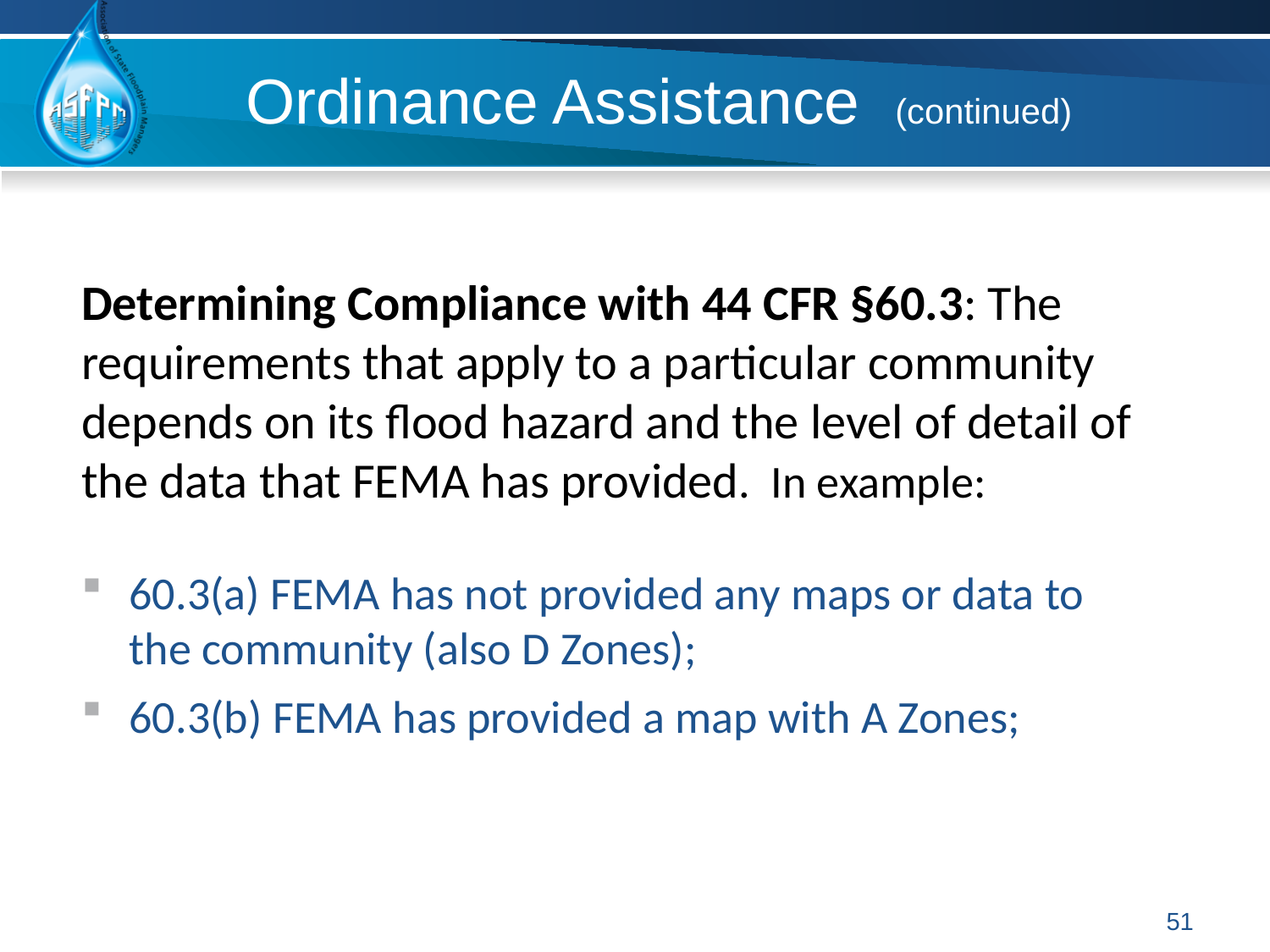

# Ordinance Assistance  (continued)

Determining Compliance with 44 CFR §60.3: The requirements that apply to a particular community depends on its flood hazard and the level of detail of the data that FEMA has provided.  In example:

60.3(a) FEMA has not provided any maps or data to the community (also D Zones);
60.3(b) FEMA has provided a map with A Zones;

51